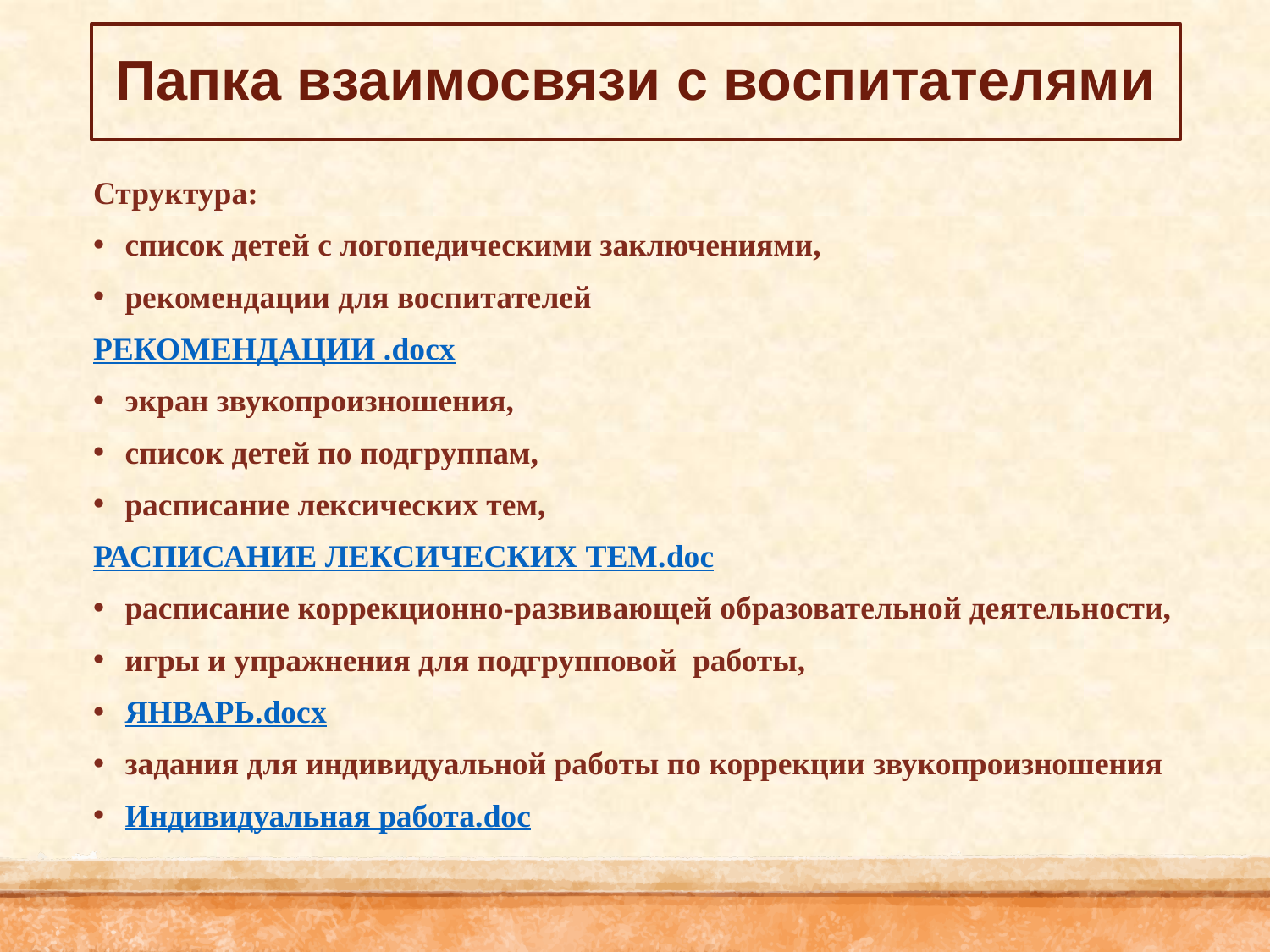

# Папка взаимосвязи с воспитателями
Структура:
список детей с логопедическими заключениями,
рекомендации для воспитателей
РЕКОМЕНДАЦИИ .docx
экран звукопроизношения,
список детей по подгруппам,
расписание лексических тем,
РАСПИСАНИЕ ЛЕКСИЧЕСКИХ ТЕМ.doc
расписание коррекционно-развивающей образовательной деятельности,
игры и упражнения для подгрупповой  работы,
ЯНВАРЬ.docx
задания для индивидуальной работы по коррекции звукопроизношения
Индивидуальная работа.doc